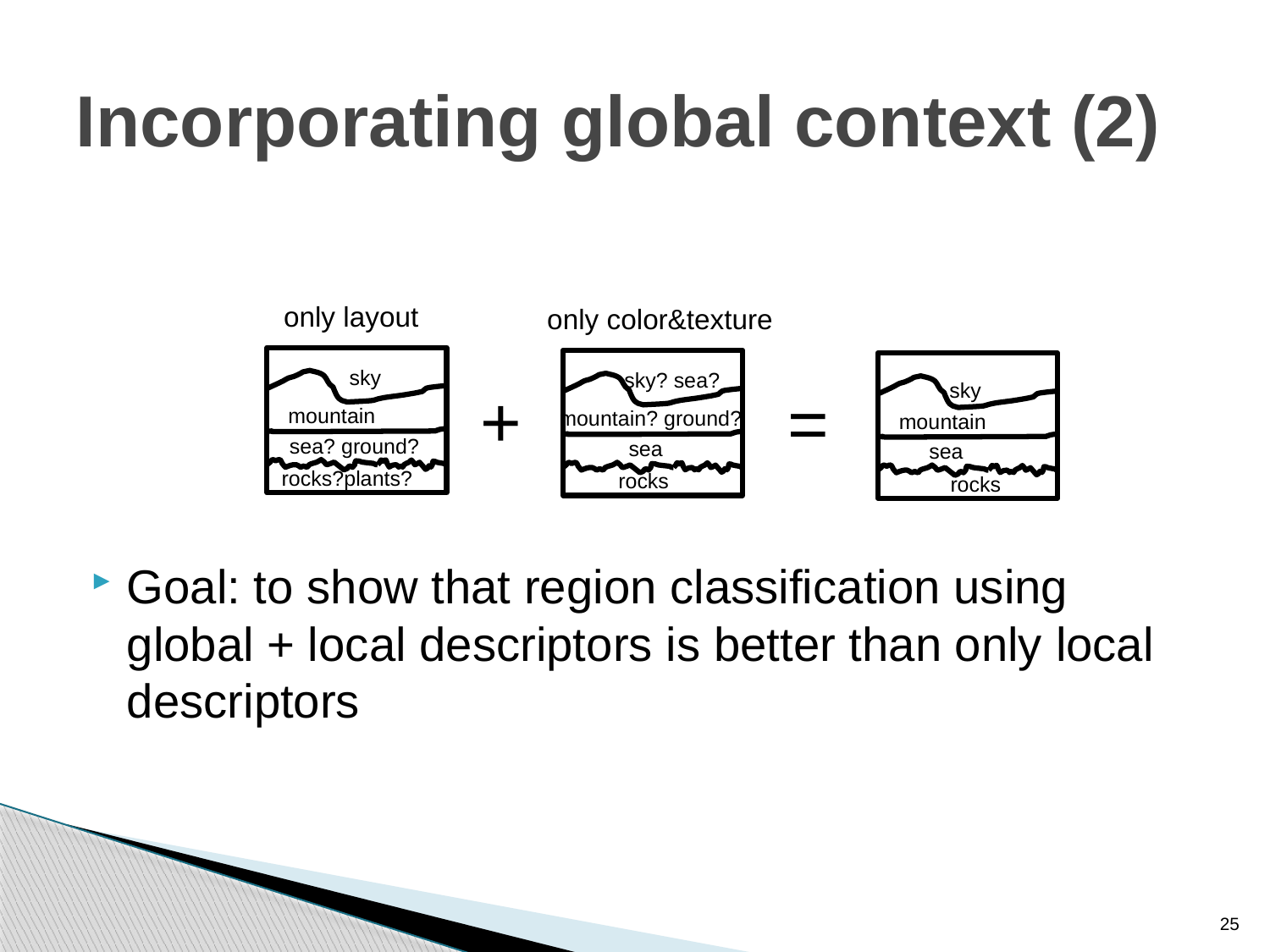

# Incorporating global context (2)
only layout
only color&texture

sky
sky? sea?
sky
+
=
mountain
mountain? ground?
mountain
sea? ground?
sea
sea
rocks?plants?
rocks
rocks
Goal: to show that region classification using global + local descriptors is better than only local descriptors

25